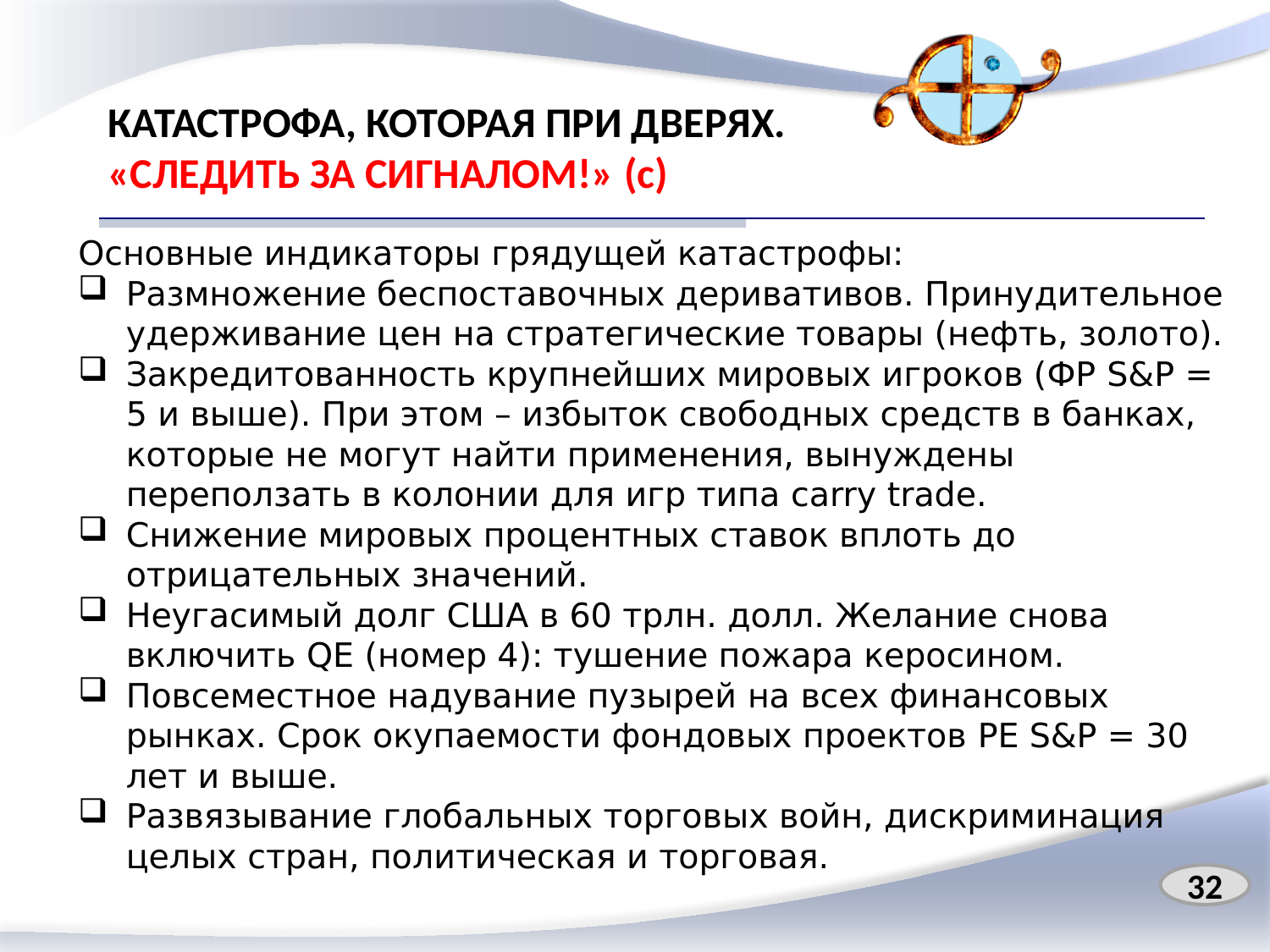

# КАТАСТРОФА, КОТОРАЯ ПРИ ДВЕРЯХ. «СЛЕДИТЬ ЗА СИГНАЛОМ!» (с)
Основные индикаторы грядущей катастрофы:
Размножение беспоставочных деривативов. Принудительное удерживание цен на стратегические товары (нефть, золото).
Закредитованность крупнейших мировых игроков (ФР S&P = 5 и выше). При этом – избыток свободных средств в банках, которые не могут найти применения, вынуждены переползать в колонии для игр типа carry trade.
Снижение мировых процентных ставок вплоть до отрицательных значений.
Неугасимый долг США в 60 трлн. долл. Желание снова включить QE (номер 4): тушение пожара керосином.
Повсеместное надувание пузырей на всех финансовых рынках. Срок окупаемости фондовых проектов PE S&P = 30 лет и выше.
Развязывание глобальных торговых войн, дискриминация целых стран, политическая и торговая.
32